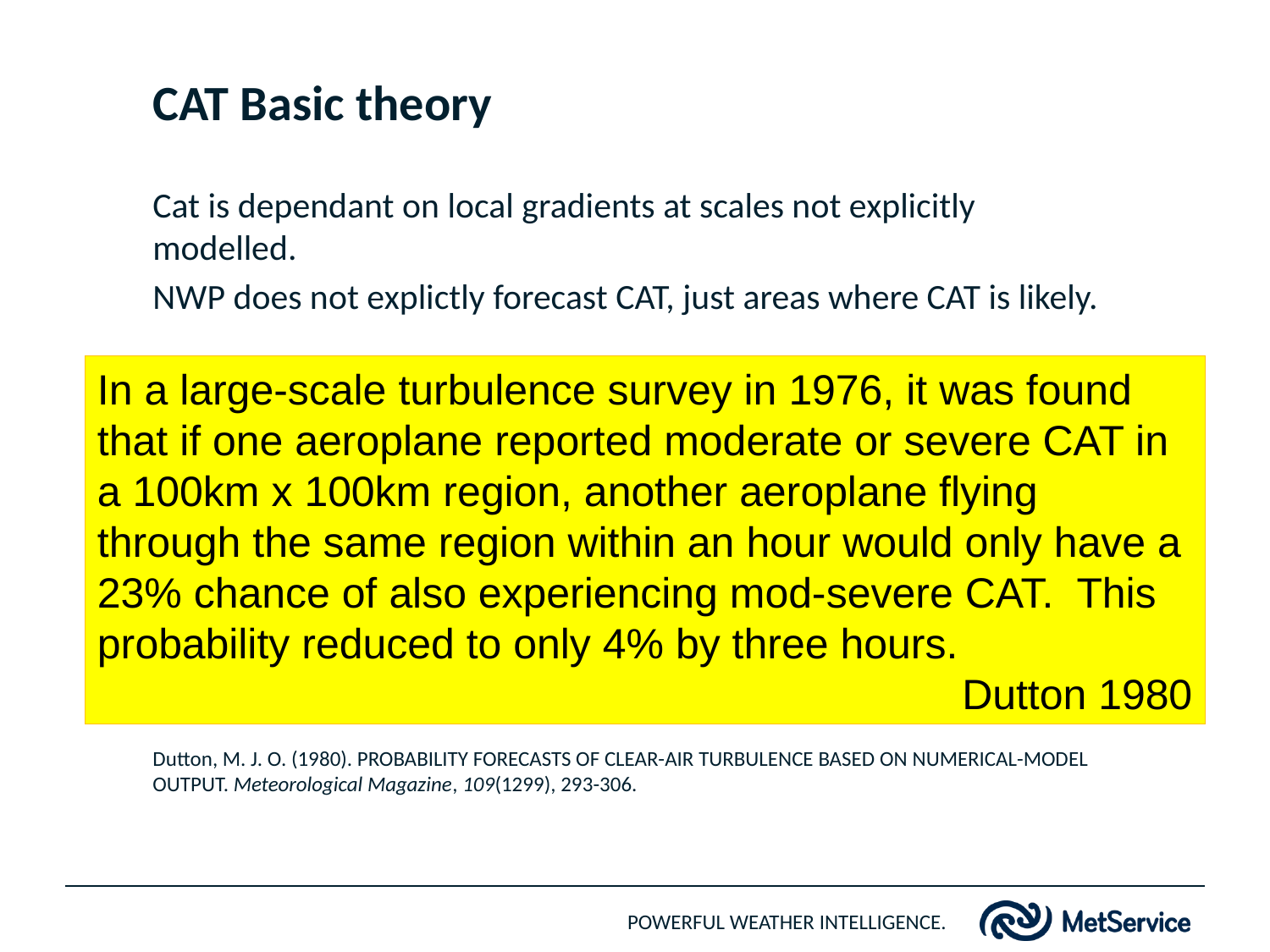

# CAT Basic theory
Cat is dependant on local gradients at scales not explicitly modelled.
NWP does not explictly forecast CAT, just areas where CAT is likely.

Dutton, M. J. O. (1980). PROBABILITY FORECASTS OF CLEAR-AIR TURBULENCE BASED ON NUMERICAL-MODEL OUTPUT. Meteorological Magazine, 109(1299), 293-306.

In a large-scale turbulence survey in 1976, it was found that if one aeroplane reported moderate or severe CAT in a 100km x 100km region, another aeroplane flying through the same region within an hour would only have a 23% chance of also experiencing mod-severe CAT.  This probability reduced to only 4% by three hours.
	 					Dutton 1980